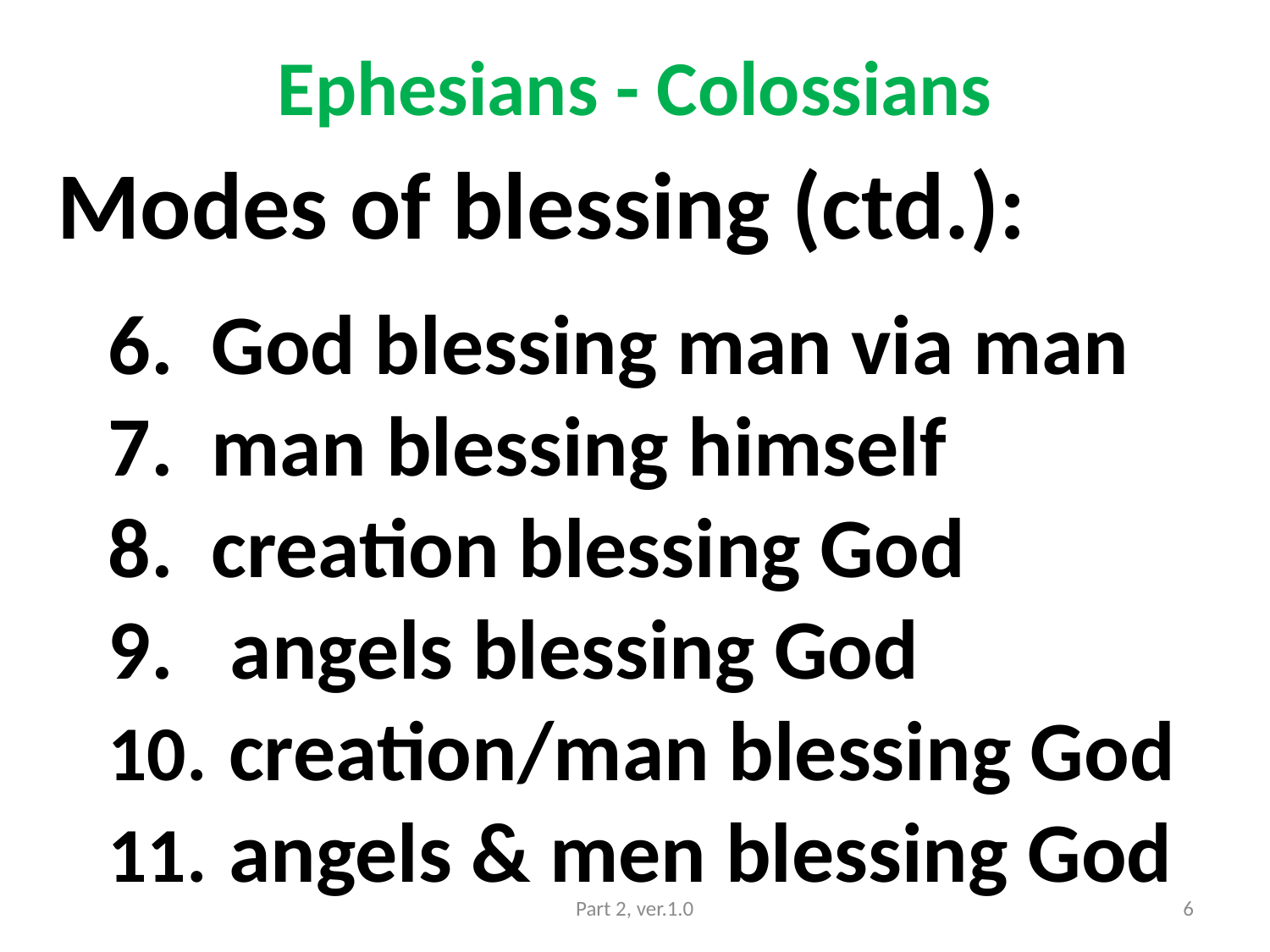

# Ephesians - Colossians
 Modes of blessing (ctd.):
God blessing man via man
man blessing himself
creation blessing God
 angels blessing God
 creation/man blessing God
 angels & men blessing God

Part 2, ver.1.0
6